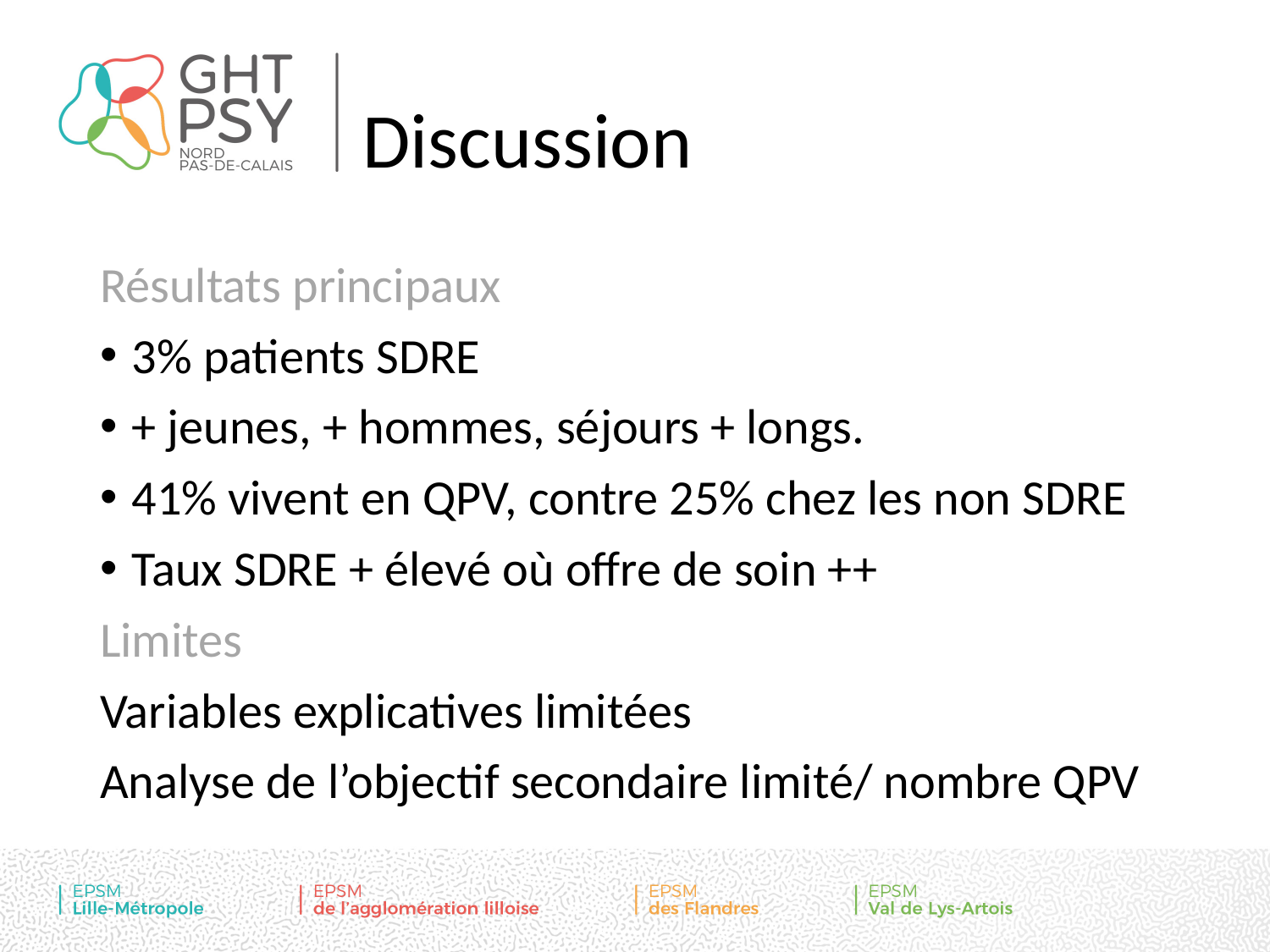

# Discussion
Résultats principaux
3% patients SDRE
+ jeunes, + hommes, séjours + longs.​
41% vivent en QPV, contre 25% chez les non SDRE​
Taux SDRE + élevé où offre de soin ++​
Limites
Variables explicatives limitées
Analyse de l’objectif secondaire limité/ nombre QPV